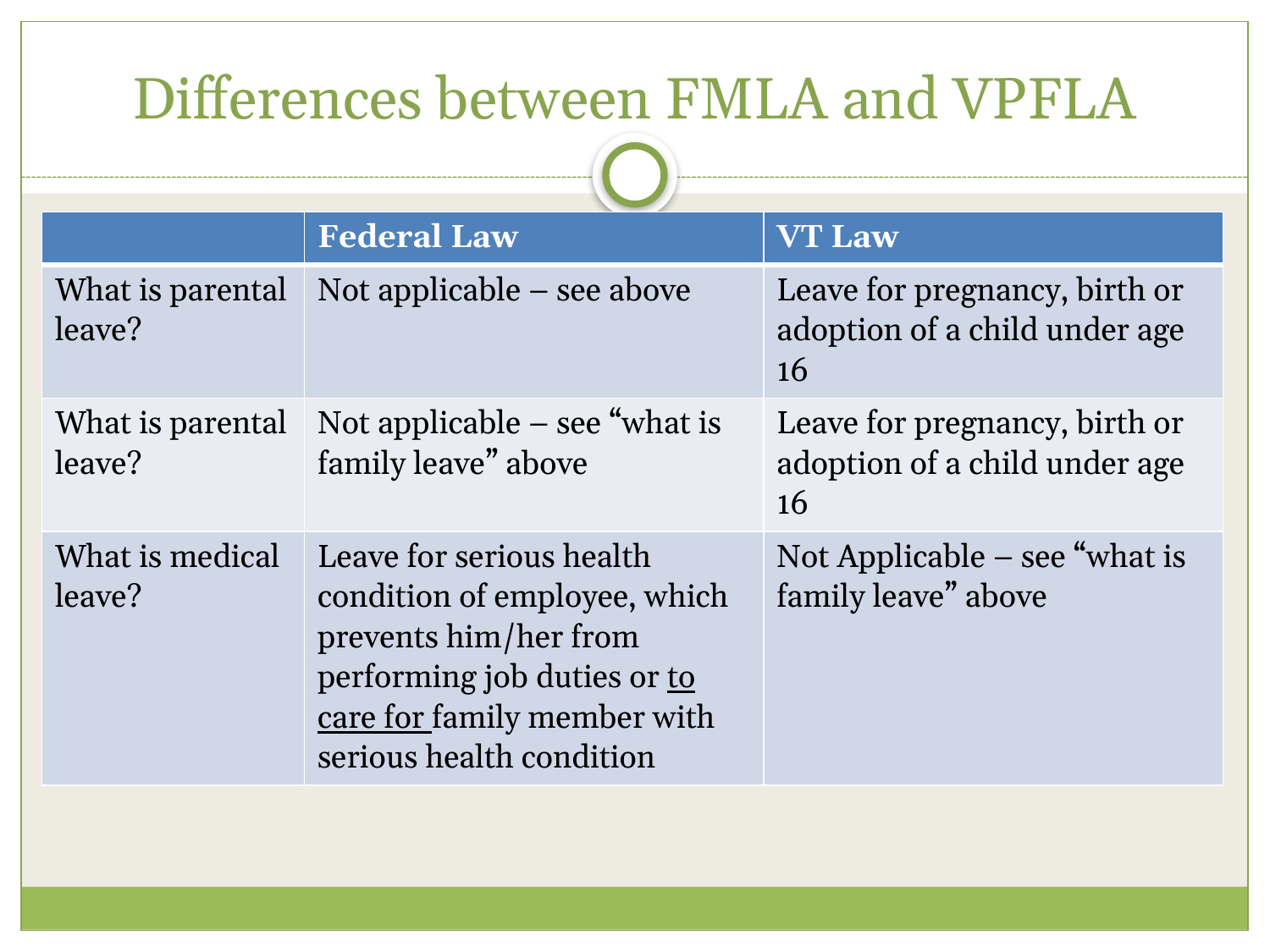

# Differences between FMLA and VPFLA
|  | Federal Law | VT Law |
| --- | --- | --- |
| What is parental leave? | Not applicable – see above | Leave for pregnancy, birth or adoption of a child under age 16 |
| What is parental leave? | Not applicable – see “what is family leave” above | Leave for pregnancy, birth or adoption of a child under age 16 |
| What is medical leave? | Leave for serious health condition of employee, which prevents him/her from performing job duties or to care for family member with serious health condition | Not Applicable – see “what is family leave” above |